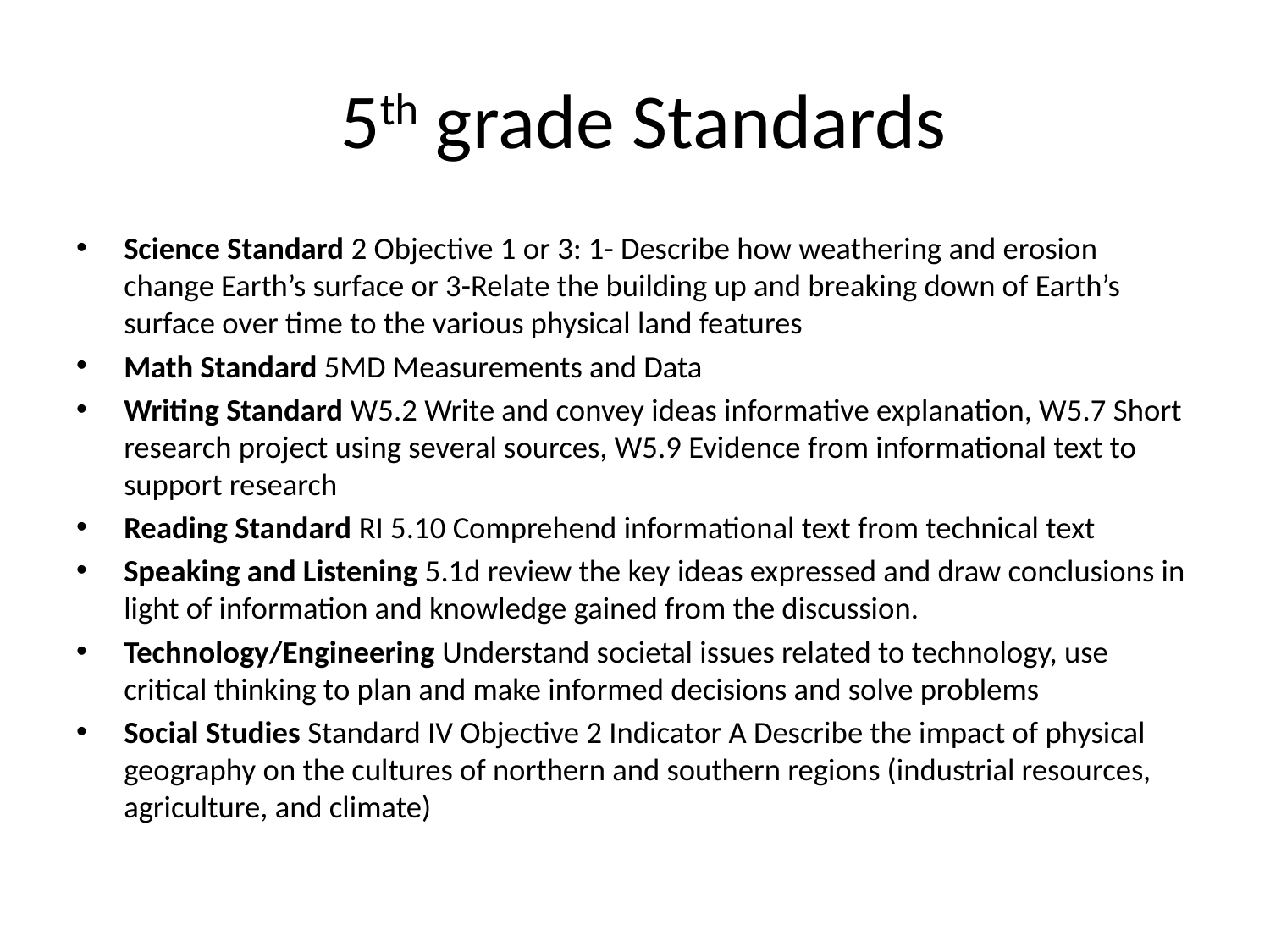

# 5th grade Standards
Science Standard 2 Objective 1 or 3: 1- Describe how weathering and erosion change Earth’s surface or 3-Relate the building up and breaking down of Earth’s surface over time to the various physical land features
Math Standard 5MD Measurements and Data
Writing Standard W5.2 Write and convey ideas informative explanation, W5.7 Short research project using several sources, W5.9 Evidence from informational text to support research
Reading Standard RI 5.10 Comprehend informational text from technical text
Speaking and Listening 5.1d review the key ideas expressed and draw conclusions in light of information and knowledge gained from the discussion.
Technology/Engineering Understand societal issues related to technology, use critical thinking to plan and make informed decisions and solve problems
Social Studies Standard IV Objective 2 Indicator A Describe the impact of physical geography on the cultures of northern and southern regions (industrial resources, agriculture, and climate)